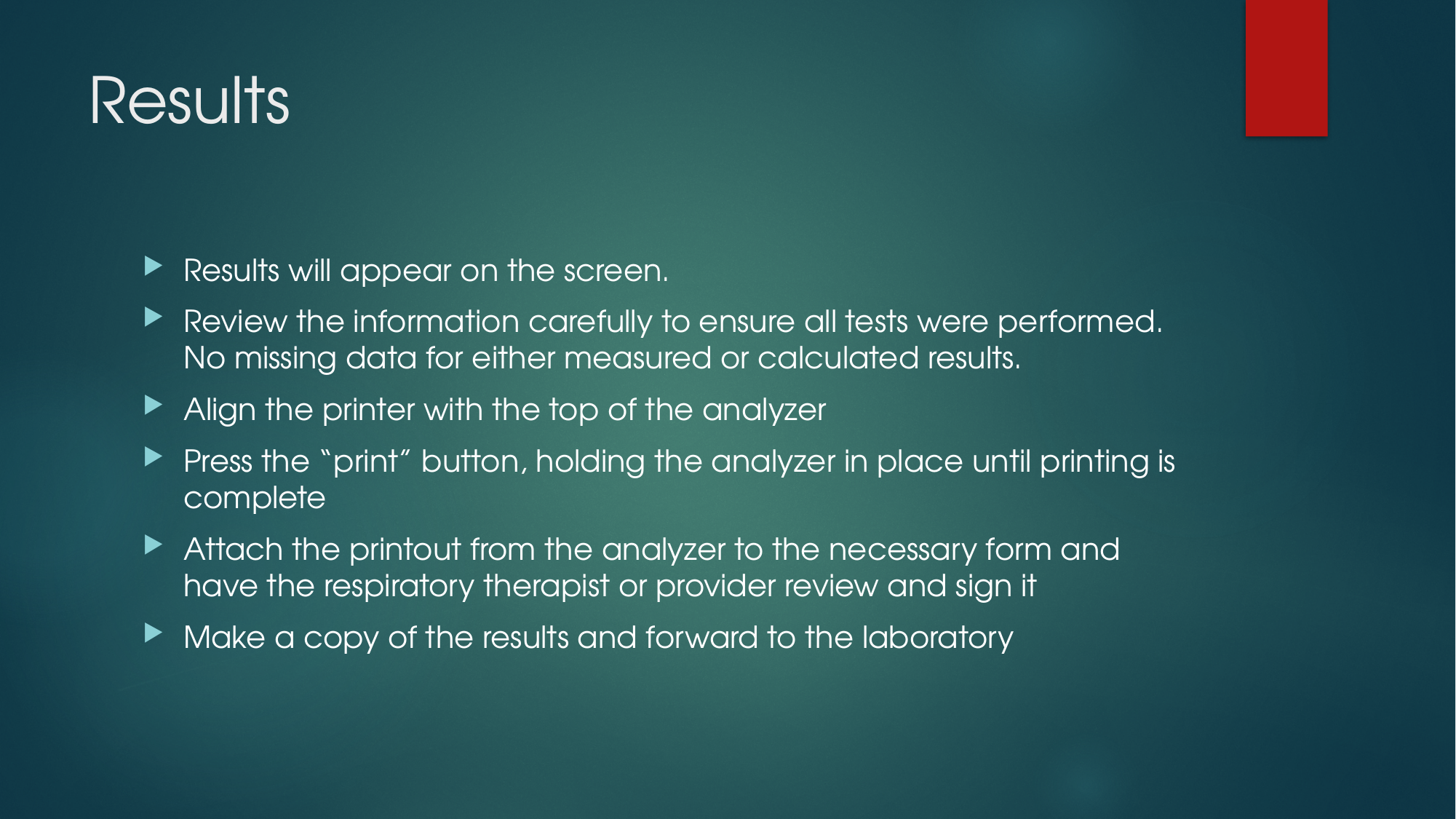

# Results
Results will appear on the screen.
Review the information carefully to ensure all tests were performed. No missing data for either measured or calculated results.
Align the printer with the top of the analyzer
Press the “print” button, holding the analyzer in place until printing is complete
Attach the printout from the analyzer to the necessary form and have the respiratory therapist or provider review and sign it
Make a copy of the results and forward to the laboratory